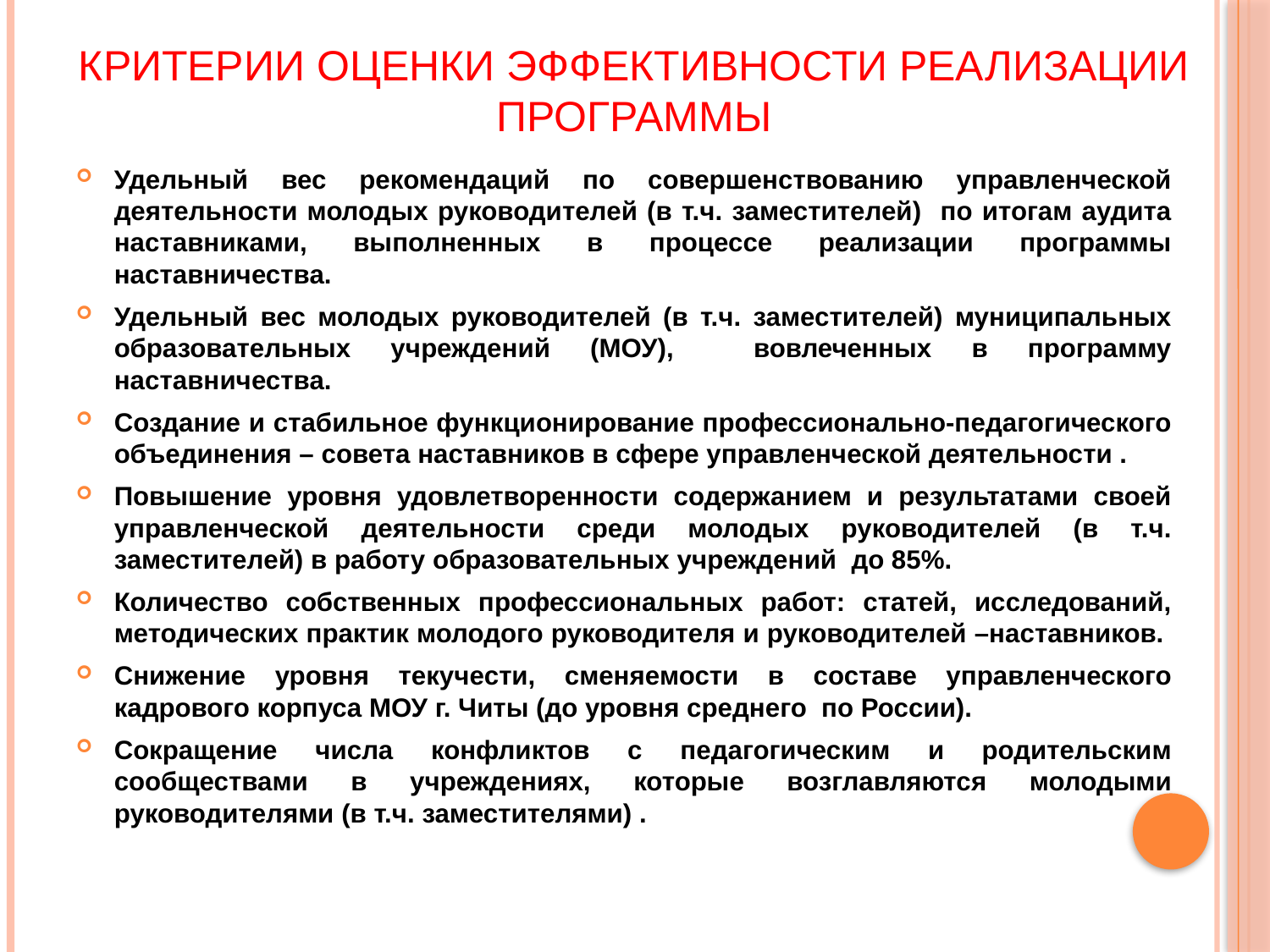

# Критерии оценки эффективности реализации программы
Удельный вес рекомендаций по совершенствованию управленческой деятельности молодых руководителей (в т.ч. заместителей)  по итогам аудита наставниками, выполненных в процессе реализации программы наставничества.
Удельный вес молодых руководителей (в т.ч. заместителей) муниципальных образовательных учреждений (МОУ),  вовлеченных в программу наставничества.
Создание и стабильное функционирование профессионально-педагогического объединения – совета наставников в сфере управленческой деятельности .
Повышение уровня удовлетворенности содержанием и результатами своей управленческой деятельности среди молодых руководителей (в т.ч. заместителей) в работу образовательных учреждений  до 85%.
Количество собственных профессиональных работ: статей, исследований, методических практик молодого руководителя и руководителей –наставников.
Снижение уровня текучести, сменяемости в составе управленческого кадрового корпуса МОУ г. Читы (до уровня среднего  по России).
Сокращение числа конфликтов с педагогическим и родительским сообществами в учреждениях, которые возглавляются молодыми руководителями (в т.ч. заместителями) .